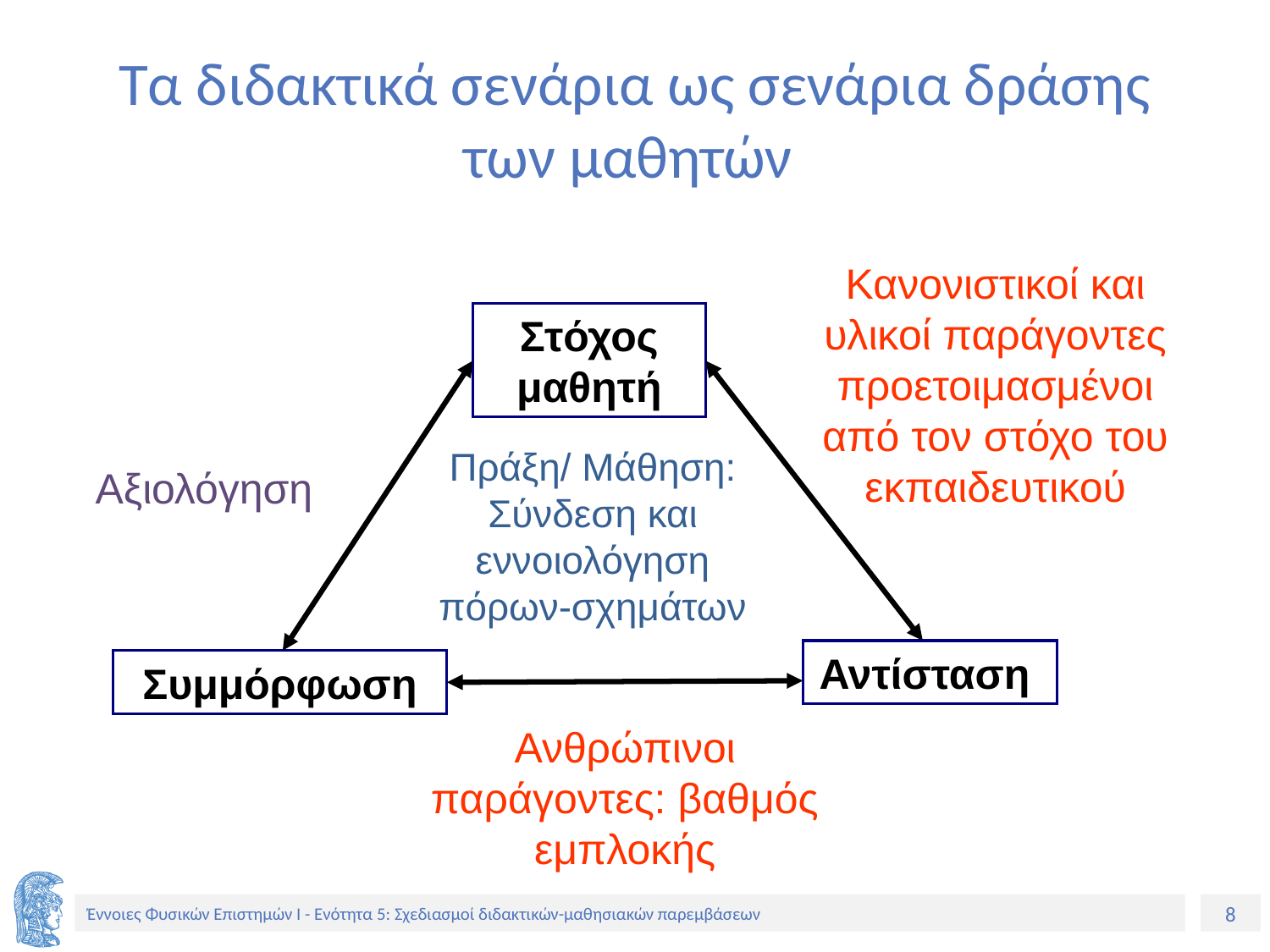

# Τα διδακτικά σενάρια ως σενάρια δράσης των μαθητών
Κανονιστικοί και υλικοί παράγοντες προετοιμασμένοι από τον στόχο του εκπαιδευτικού
Στόχος μαθητή

Πράξη/ Μάθηση: Σύνδεση και εννοιολόγηση πόρων-σχημάτων
Αξιολόγηση
Αντίσταση
Συμμόρφωση

Ανθρώπινοι παράγοντες: βαθμός εμπλοκής